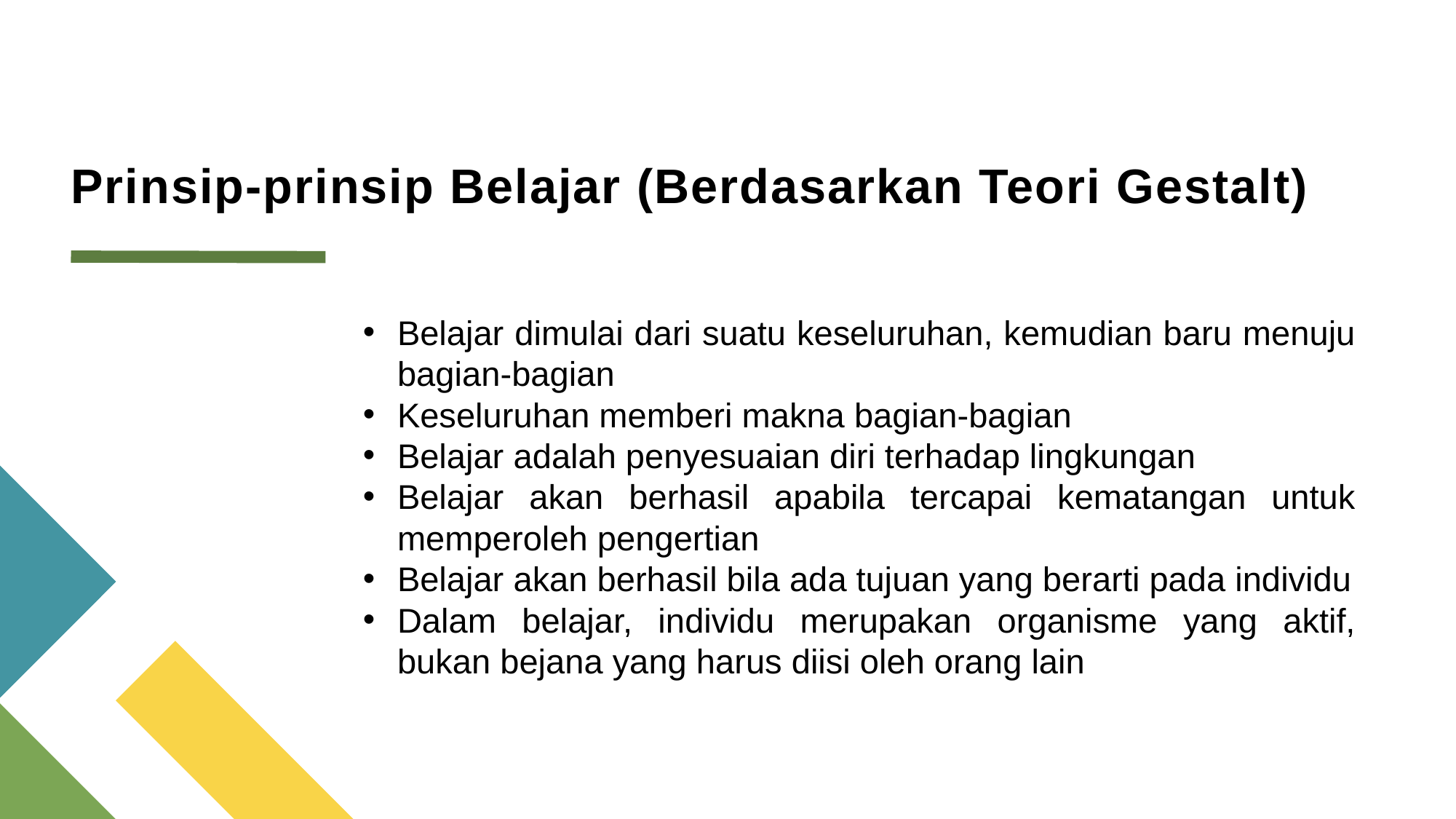

# Prinsip-prinsip Belajar (Berdasarkan Teori Gestalt)
Belajar dimulai dari suatu keseluruhan, kemudian baru menuju bagian-bagian
Keseluruhan memberi makna bagian-bagian
Belajar adalah penyesuaian diri terhadap lingkungan
Belajar akan berhasil apabila tercapai kematangan untuk memperoleh pengertian
Belajar akan berhasil bila ada tujuan yang berarti pada individu
Dalam belajar, individu merupakan organisme yang aktif, bukan bejana yang harus diisi oleh orang lain